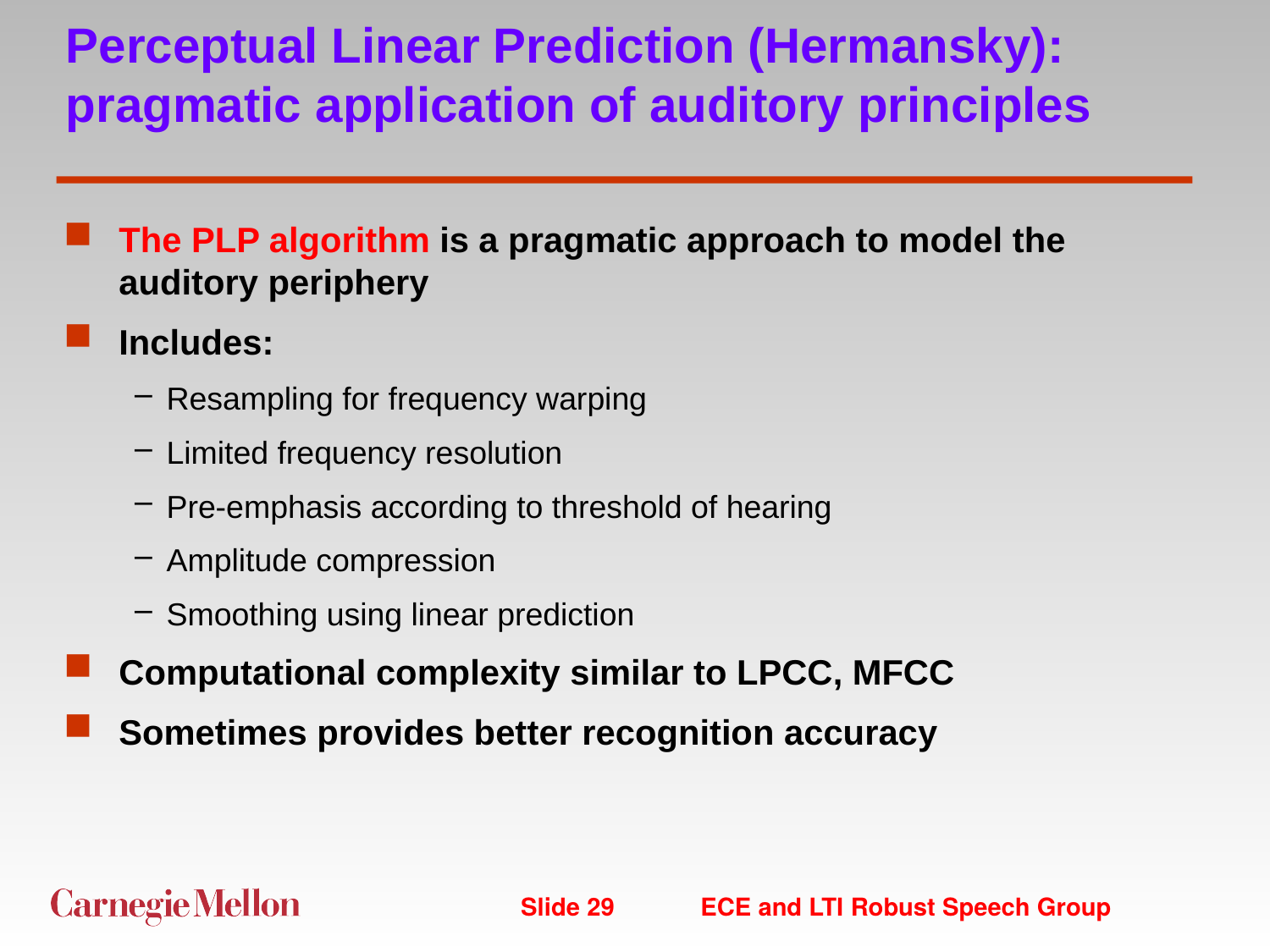

# Perceptual Linear Prediction (Hermansky): pragmatic application of auditory principles
The PLP algorithm is a pragmatic approach to model the auditory periphery
Includes:
Resampling for frequency warping
Limited frequency resolution
Pre-emphasis according to threshold of hearing
Amplitude compression
Smoothing using linear prediction
Computational complexity similar to LPCC, MFCC
Sometimes provides better recognition accuracy